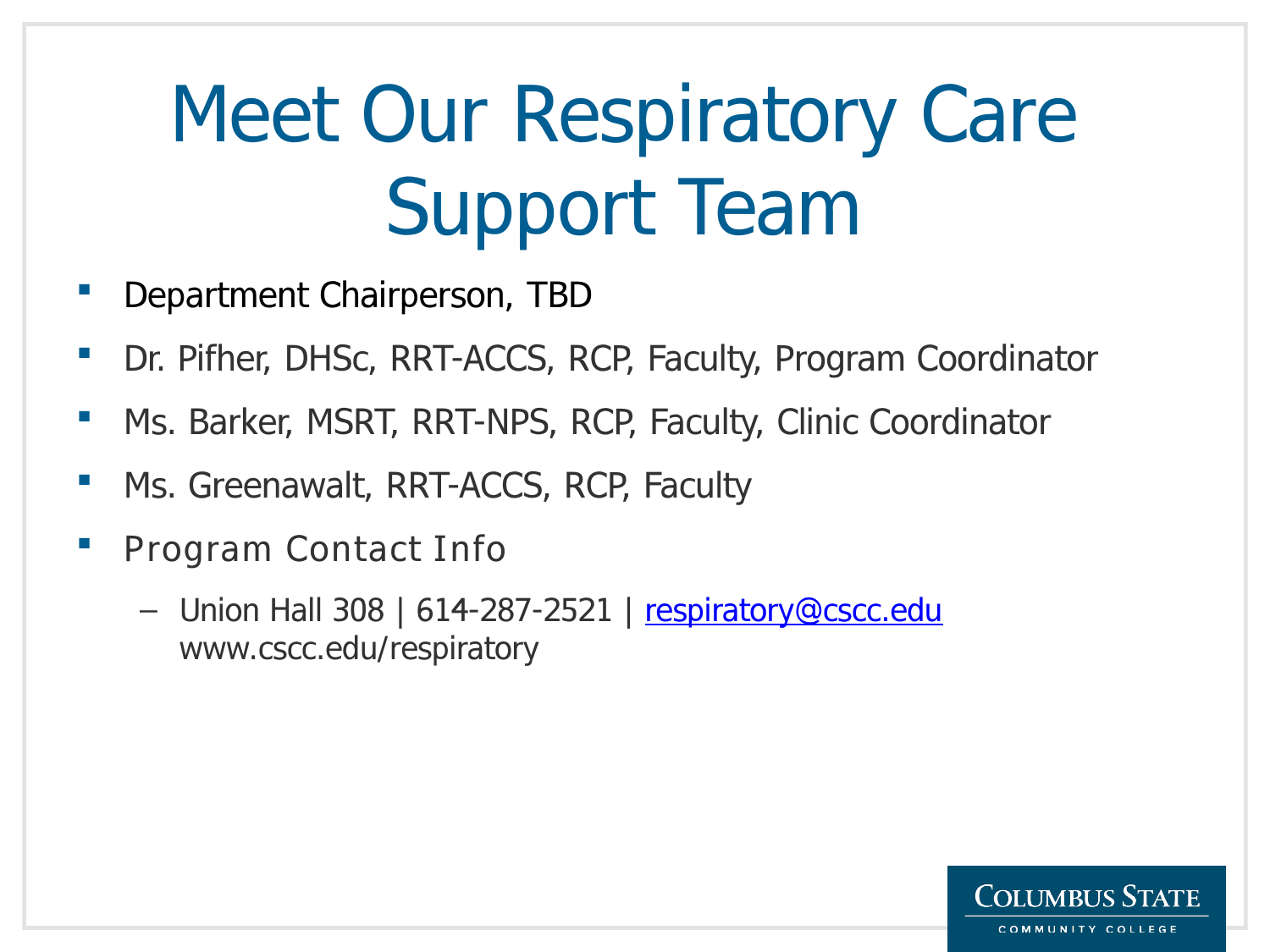

# Meet Our Respiratory Care Support Team
Department Chairperson, TBD
Dr. Pifher, DHSc, RRT-ACCS, RCP, Faculty, Program Coordinator
Ms. Barker, MSRT, RRT-NPS, RCP, Faculty, Clinic Coordinator
Ms. Greenawalt, RRT-ACCS, RCP, Faculty
Program Contact Info
Union Hall 308 | 614-287-2521 | respiratory@cscc.edu www.cscc.edu/respiratory